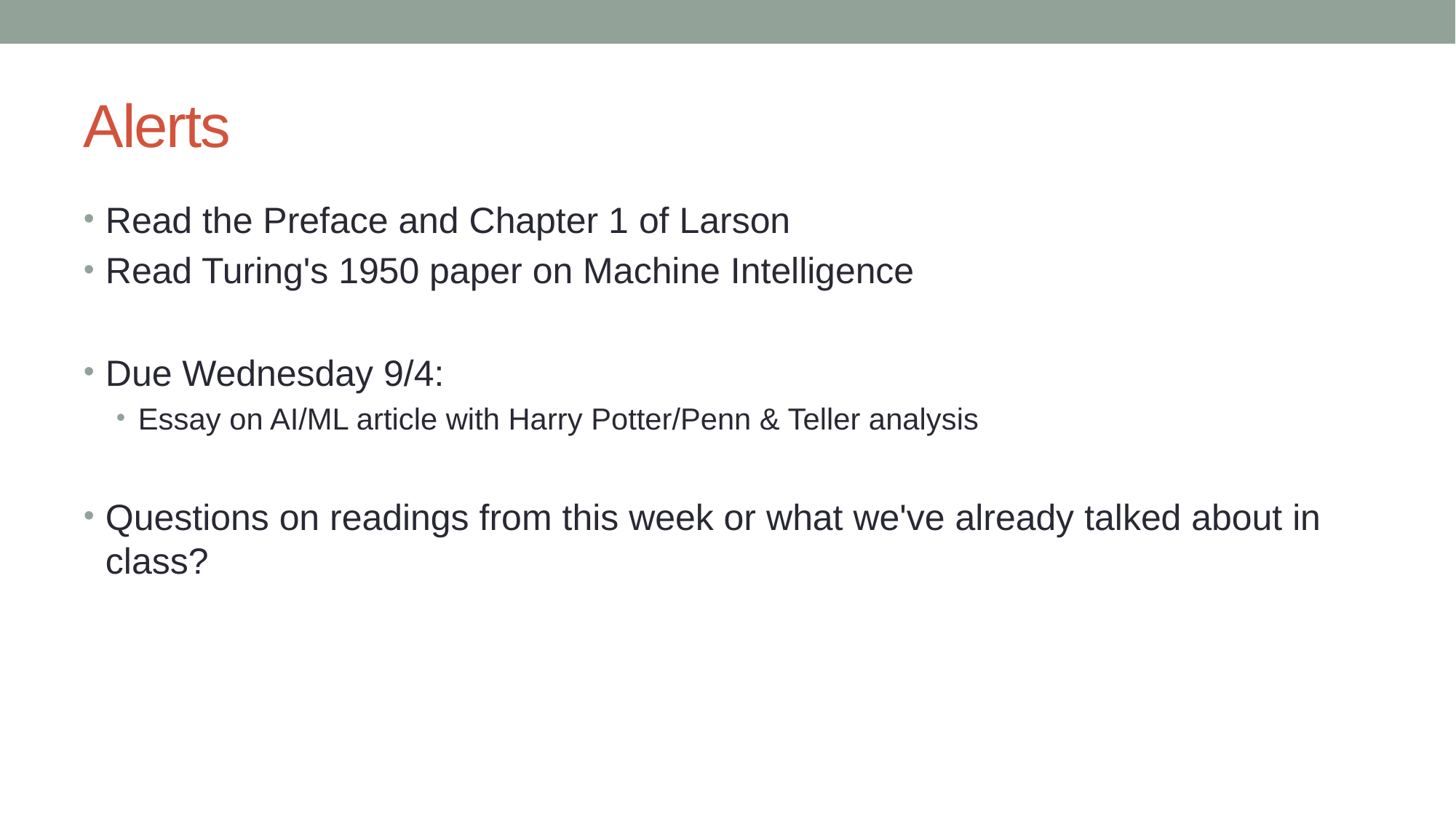

# Alerts
Read the Preface and Chapter 1 of Larson
Read Turing's 1950 paper on Machine Intelligence

Due Wednesday 9/4:
Essay on AI/ML article with Harry Potter/Penn & Teller analysis

Questions on readings from this week or what we've already talked about in class?